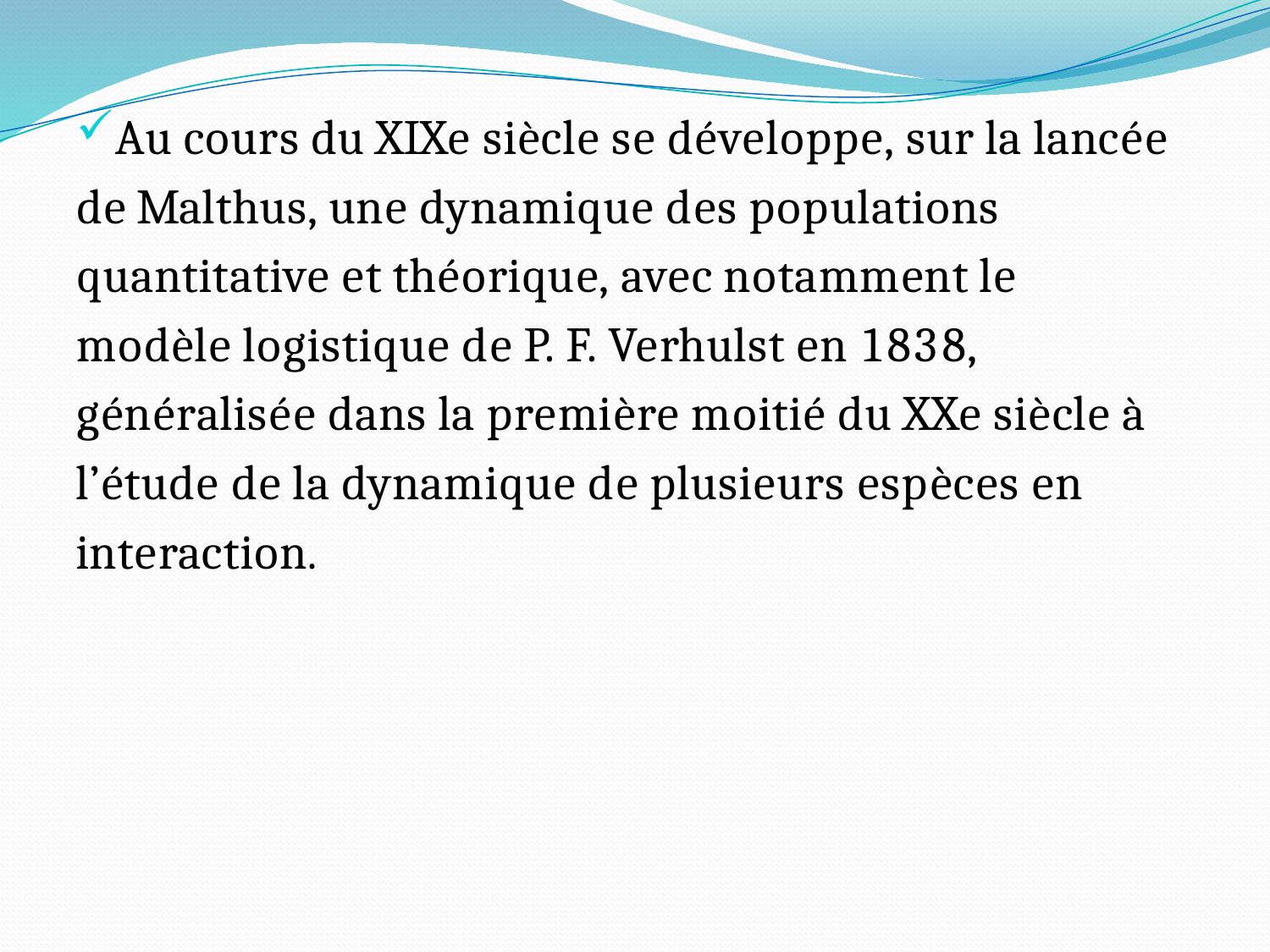

Au cours du XIXe siècle se développe, sur la lancée
de Malthus, une dynamique des populations
quantitative et théorique, avec notamment le
modèle logistique de P. F. Verhulst en 1838,
généralisée dans la première moitié du XXe siècle à
l’étude de la dynamique de plusieurs espèces en
interaction.